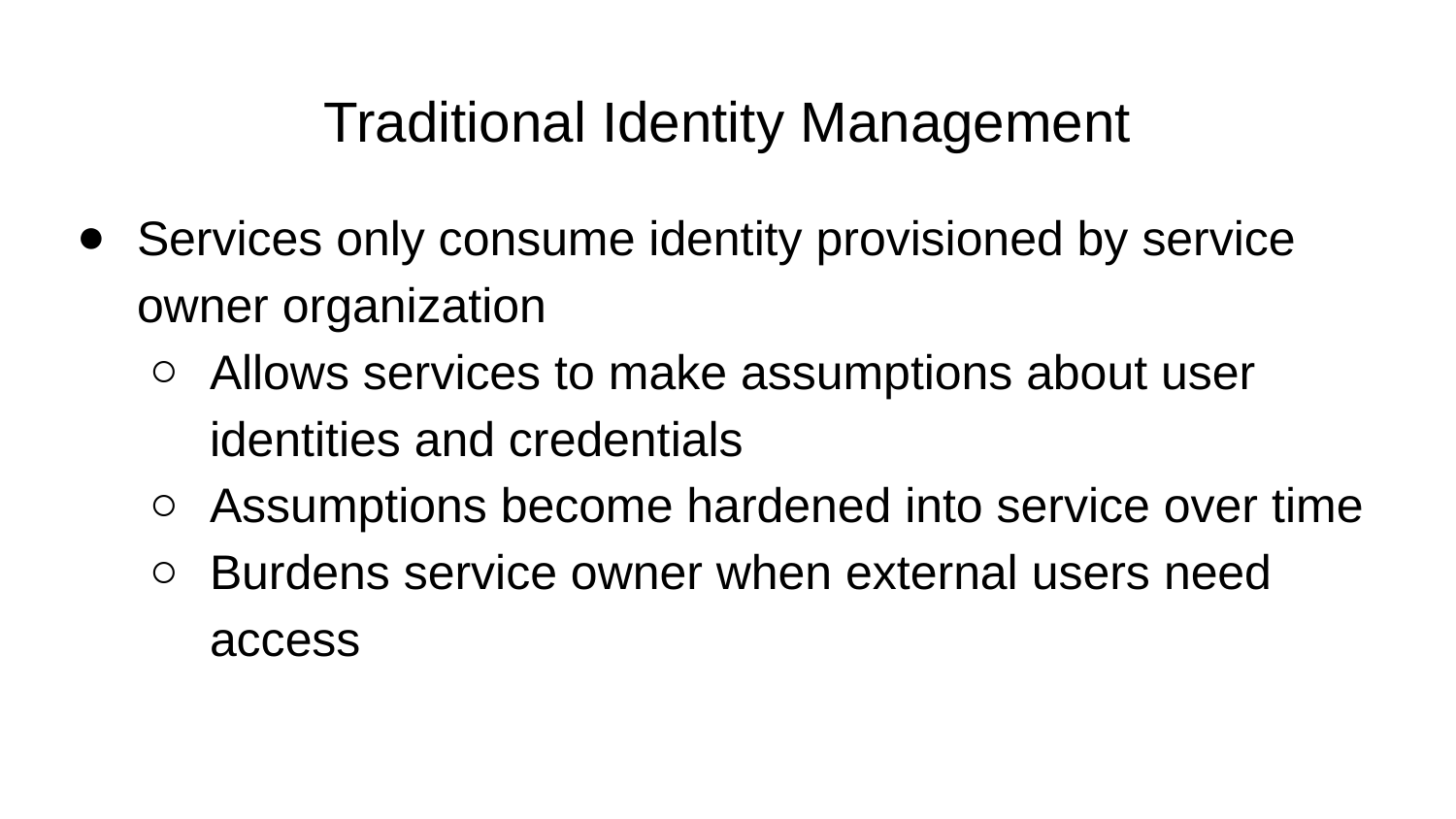

# Traditional Identity Management

Services only consume identity provisioned by service owner organization
Allows services to make assumptions about user identities and credentials
Assumptions become hardened into service over time
Burdens service owner when external users need access